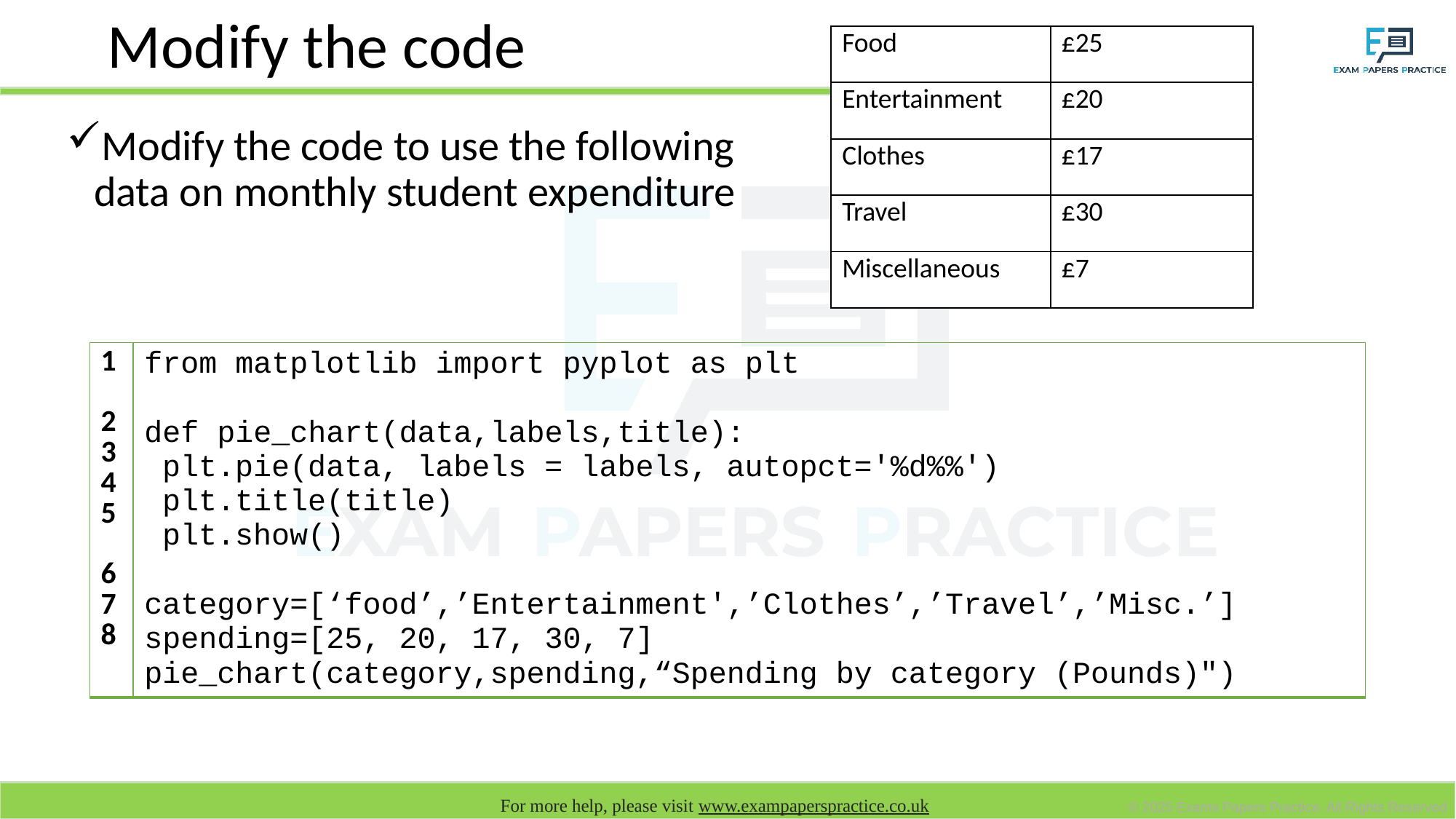

# Modify the code
| Food | £25 |
| --- | --- |
| Entertainment | £20 |
| Clothes | £17 |
| Travel | £30 |
| Miscellaneous | £7 |
Modify the code to use the following data on monthly student expenditure

| 1 2 3 4 5 6 7 8 | from matplotlib import pyplot as plt def pie\_chart(data,labels,title): plt.pie(data, labels = labels, autopct='%d%%') plt.title(title) plt.show() category=[‘food’,’Entertainment',’Clothes’,’Travel’,’Misc.’] spending=[25, 20, 17, 30, 7] pie\_chart(category,spending,“Spending by category (Pounds)") |
| --- | --- |